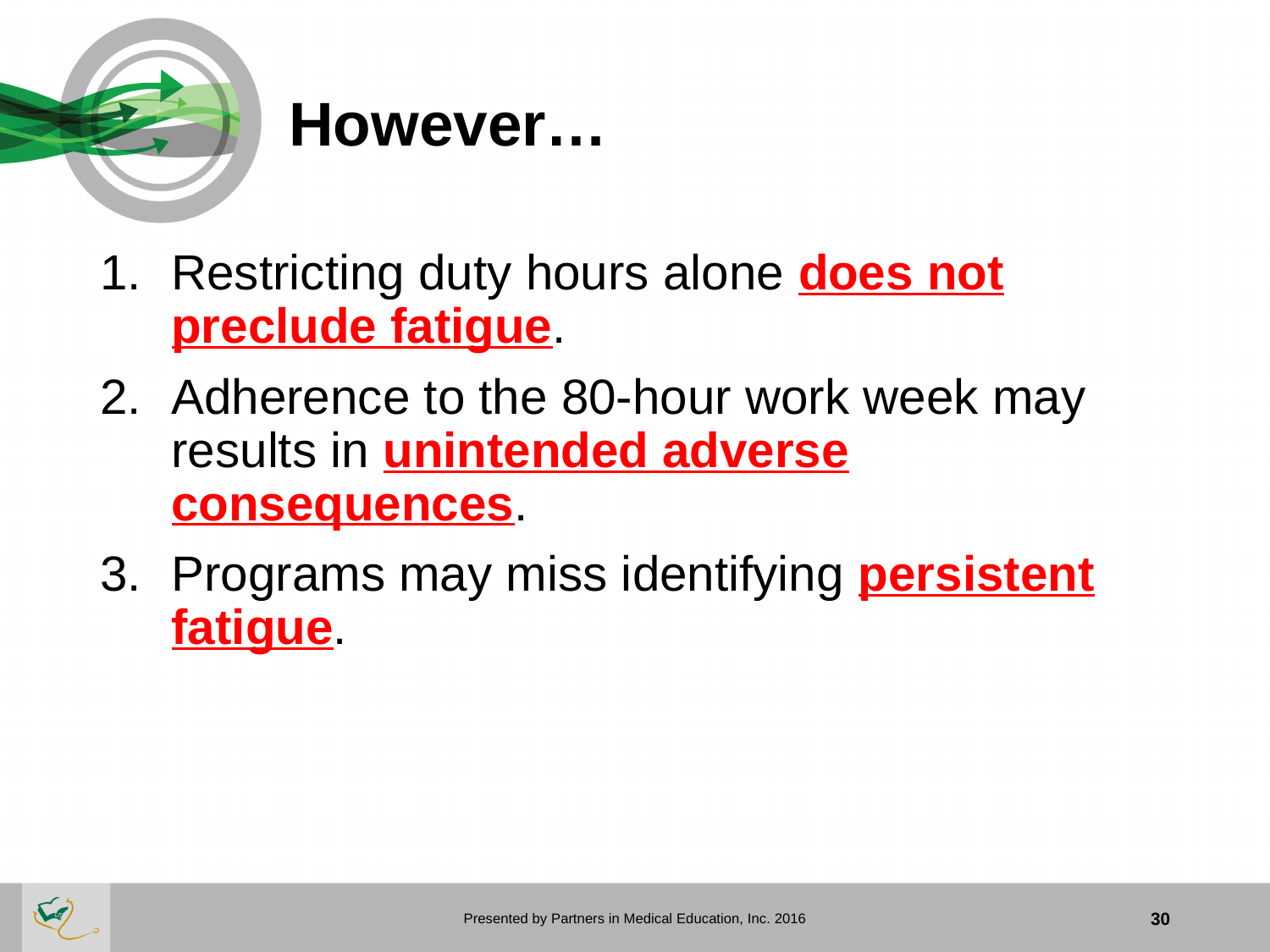

# However…
Restricting duty hours alone does not preclude fatigue.
Adherence to the 80-hour work week may results in unintended adverse consequences.
Programs may miss identifying persistent fatigue.

Presented by Partners in Medical Education, Inc. 2016
30